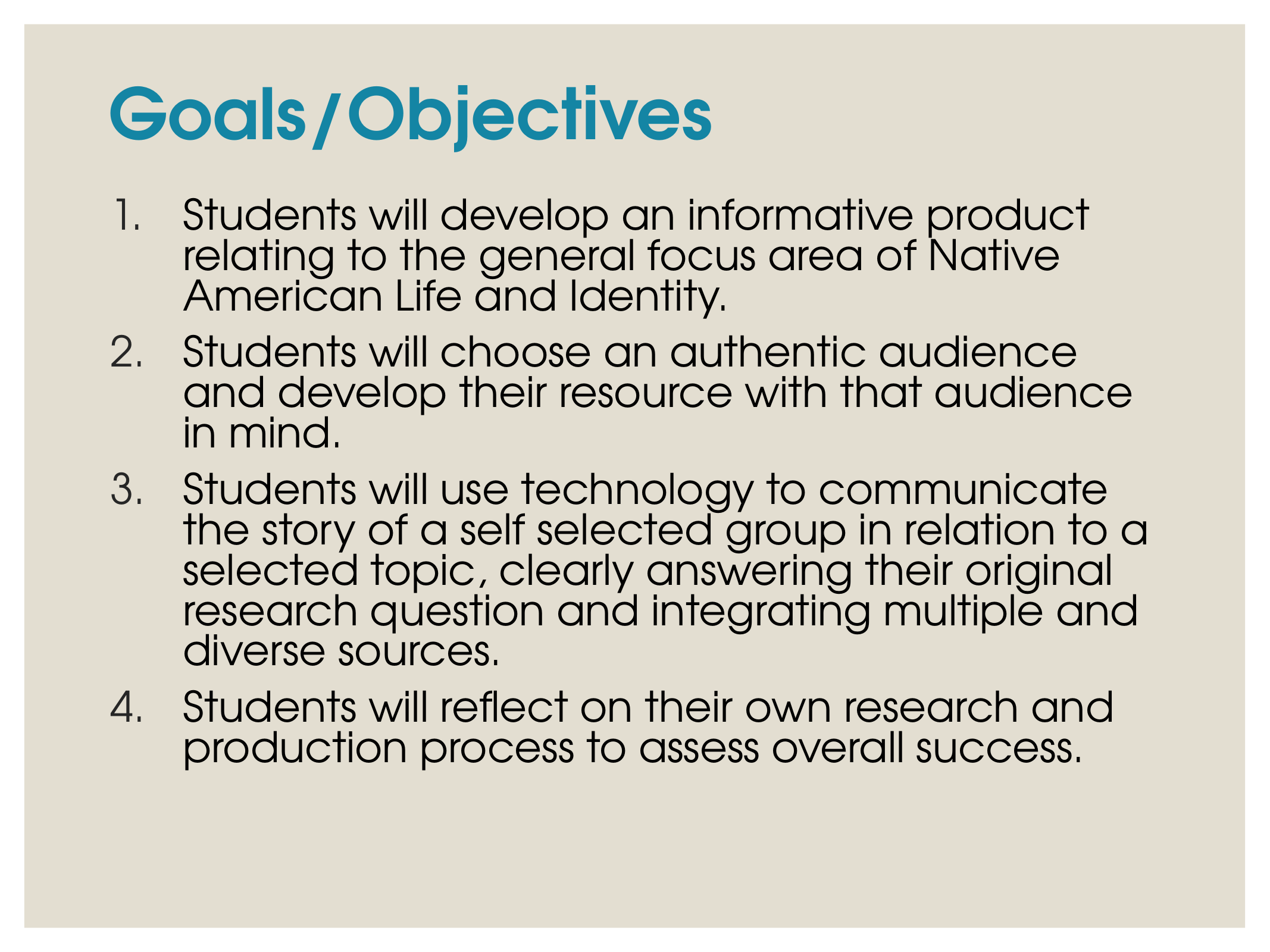

# Goals/Objectives
Students will develop an informative product relating to the general focus area of Native American Life and Identity.
Students will choose an authentic audience and develop their resource with that audience in mind.
Students will use technology to communicate the story of a self selected group in relation to a selected topic, clearly answering their original research question and integrating multiple and diverse sources.
Students will reflect on their own research and production process to assess overall success.